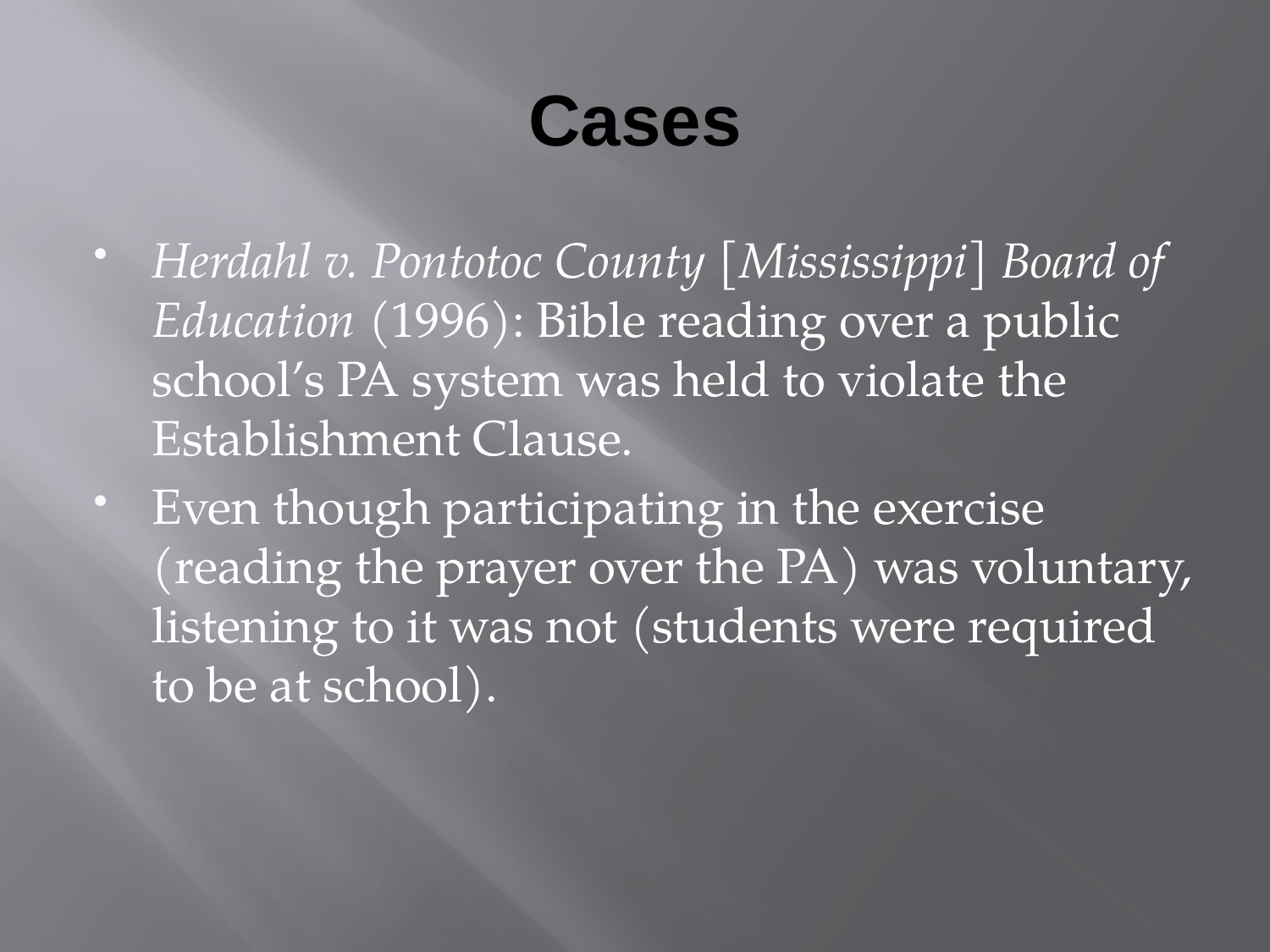

# Cases
Herdahl v. Pontotoc County [Mississippi] Board of Education (1996): Bible reading over a public school’s PA system was held to violate the Establishment Clause.
Even though participating in the exercise (reading the prayer over the PA) was voluntary, listening to it was not (students were required to be at school).